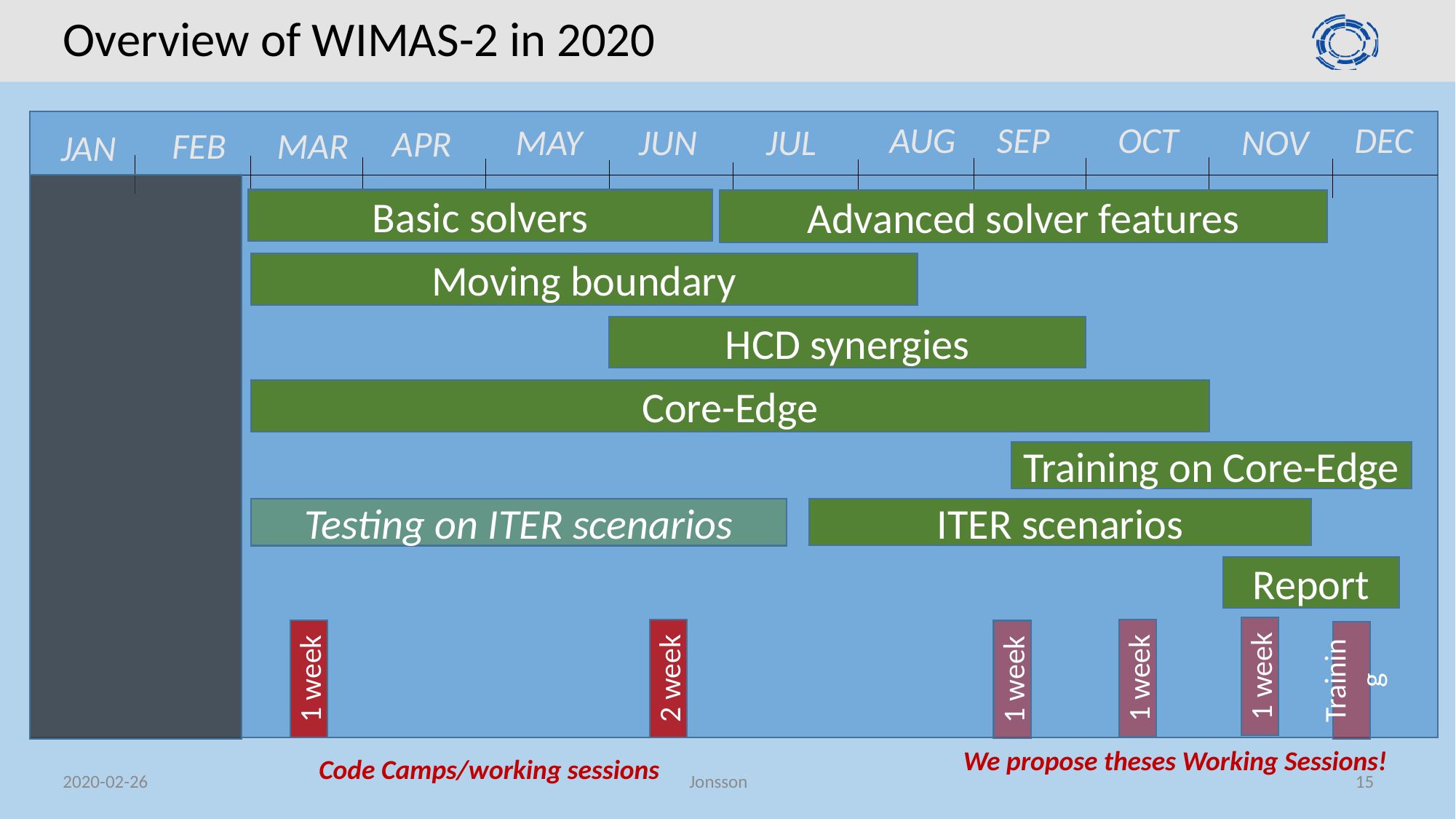

# Overview of WIMAS-2 in 2020
AUG
SEP

OCT
DEC
MAY
JUN
JUL
NOV
APR
FEB
MAR
JAN

Basic solvers
Advanced solver features
Moving boundary
HCD synergies
Core-Edge
Training on Core-Edge
Testing on ITER scenarios
ITER scenarios
Report
1 week
1 week
2 week
1 week
1 week
Training
We propose theses Working Sessions!
Code Camps/working sessions
2020-02-26
Jonsson
15